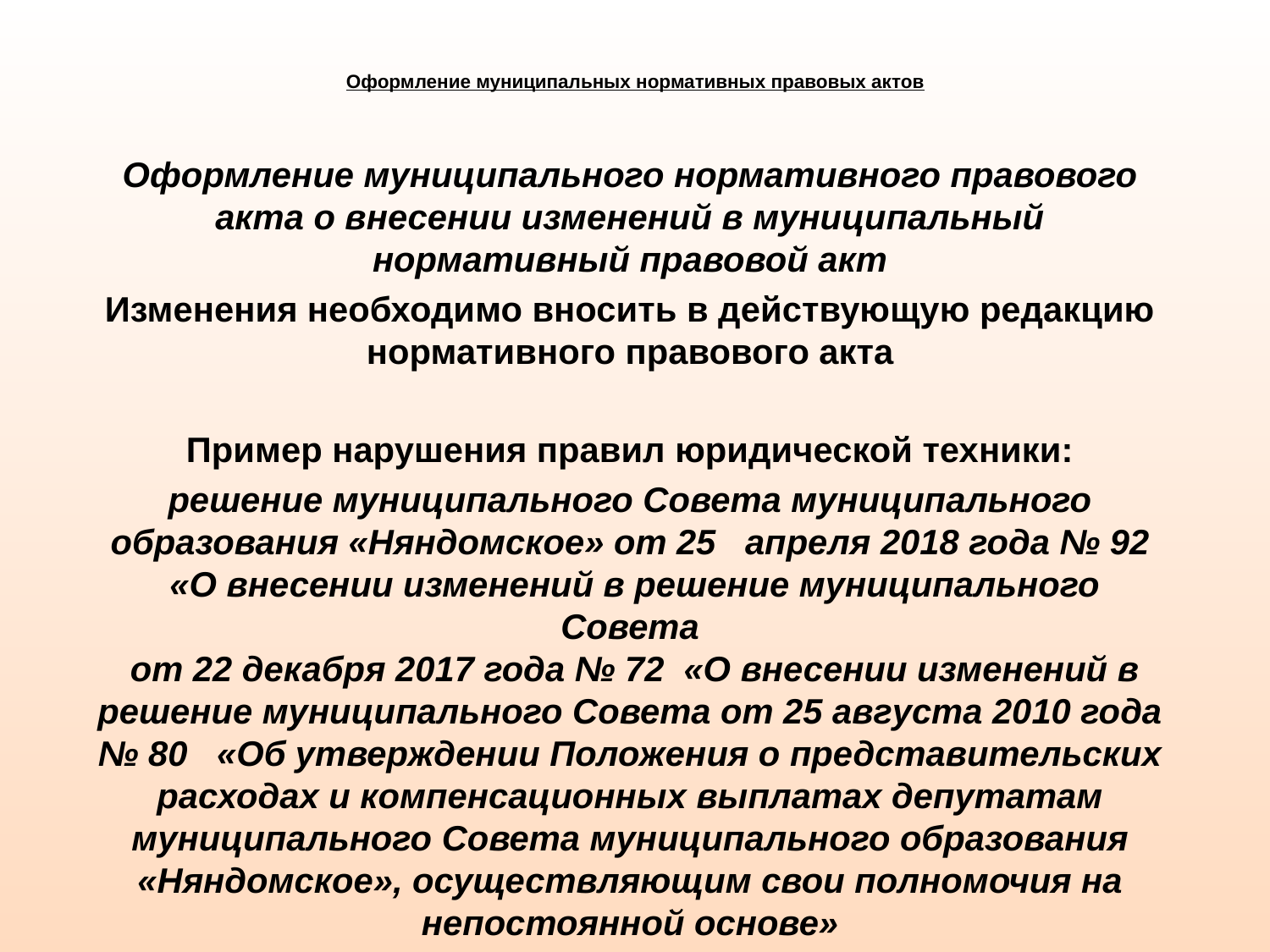

# Оформление муниципальных нормативных правовых актов
Оформление муниципального нормативного правового акта о внесении изменений в муниципальный нормативный правовой акт
Изменения необходимо вносить в действующую редакцию нормативного правового акта

Пример нарушения правил юридической техники:
решение муниципального Совета муниципального образования «Няндомское» от 25   апреля 2018 года № 92
 «О внесении изменений в решение муниципального Совета
 от 22 декабря 2017 года № 72  «О внесении изменений в решение муниципального Совета от 25 августа 2010 года № 80   «Об утверждении Положения о представительских расходах и компенсационных выплатах депутатам муниципального Совета муниципального образования «Няндомское», осуществляющим свои полномочия на непостоянной основе»